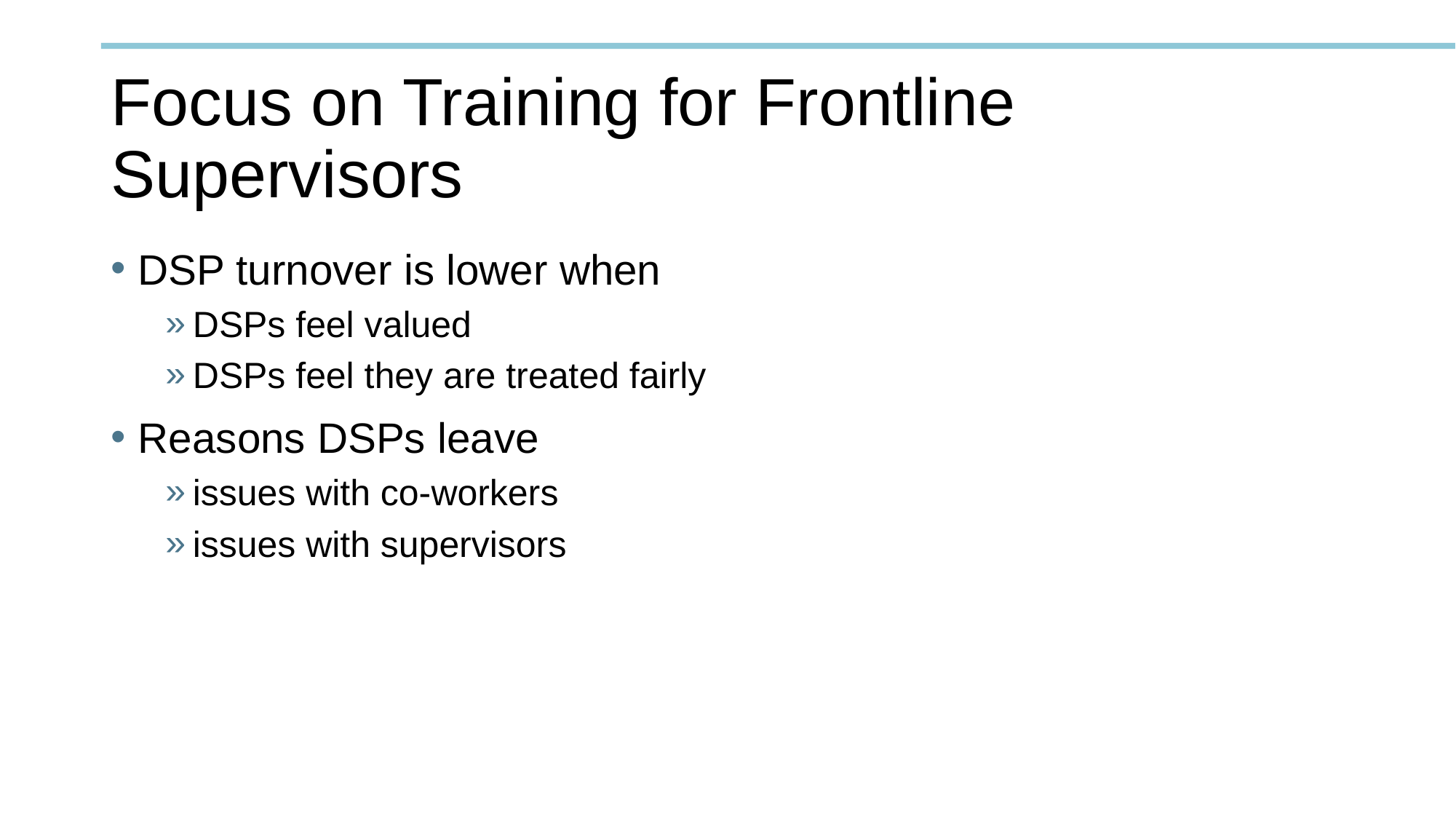

# Focus on Training for Frontline Supervisors
DSP turnover is lower when
DSPs feel valued
DSPs feel they are treated fairly
Reasons DSPs leave
issues with co-workers
issues with supervisors